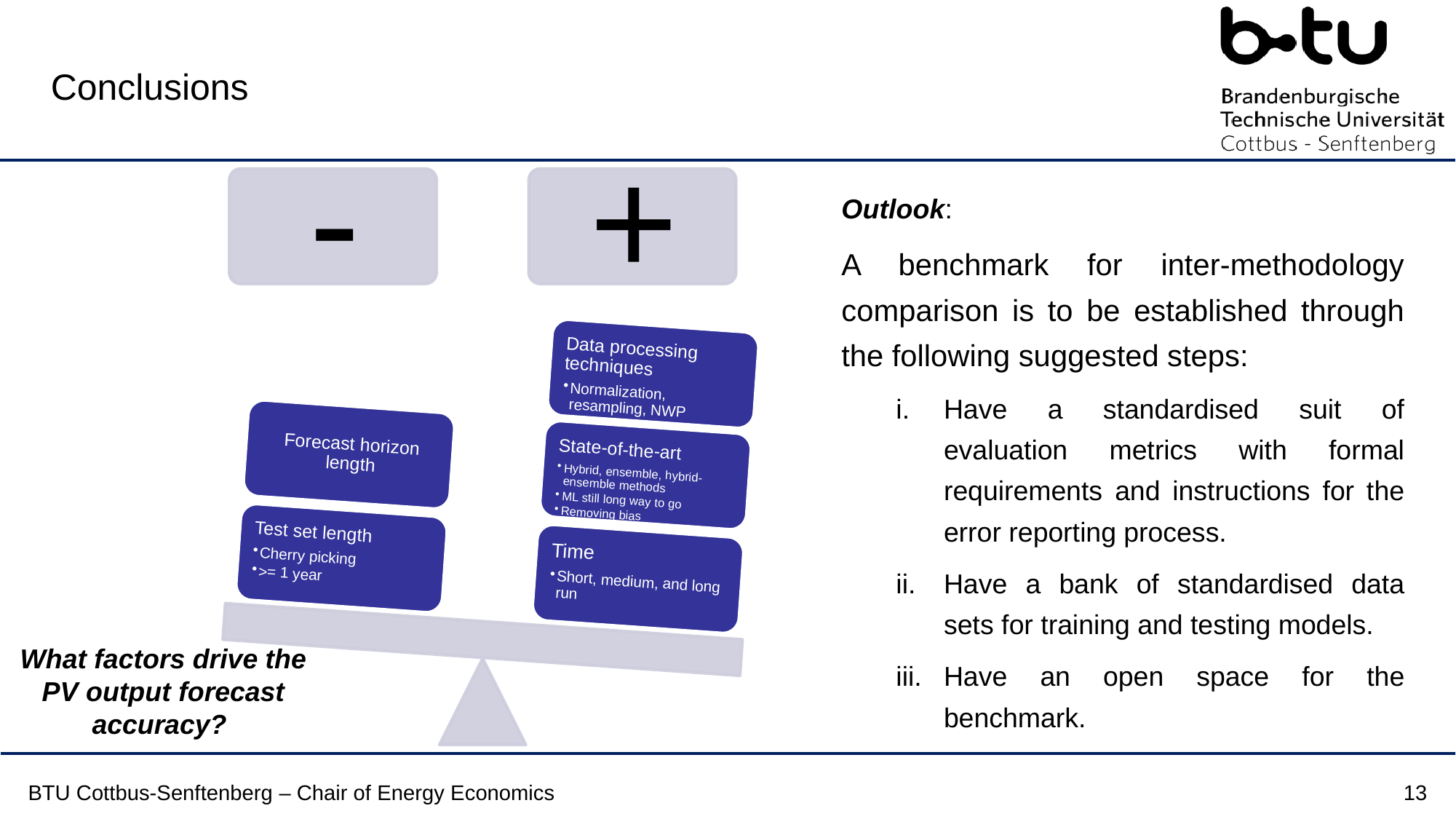

# Conclusions
-
+
Time
Short, medium, and long run
State-of-the-art
Hybrid, ensemble, hybrid-ensemble methods
ML still long way to go
Removing bias
Data processing techniques
Normalization, resampling, NWP
Test set length
Cherry picking
>= 1 year
Forecast horizon length
Outlook:
A benchmark for inter-methodology comparison is to be established through the following suggested steps:
Have a standardised suit of evaluation metrics with formal requirements and instructions for the error reporting process.
Have a bank of standardised data sets for training and testing models.
Have an open space for the benchmark.

What factors drive the PV output forecast accuracy?
BTU Cottbus-Senftenberg – Chair of Energy Economics
13